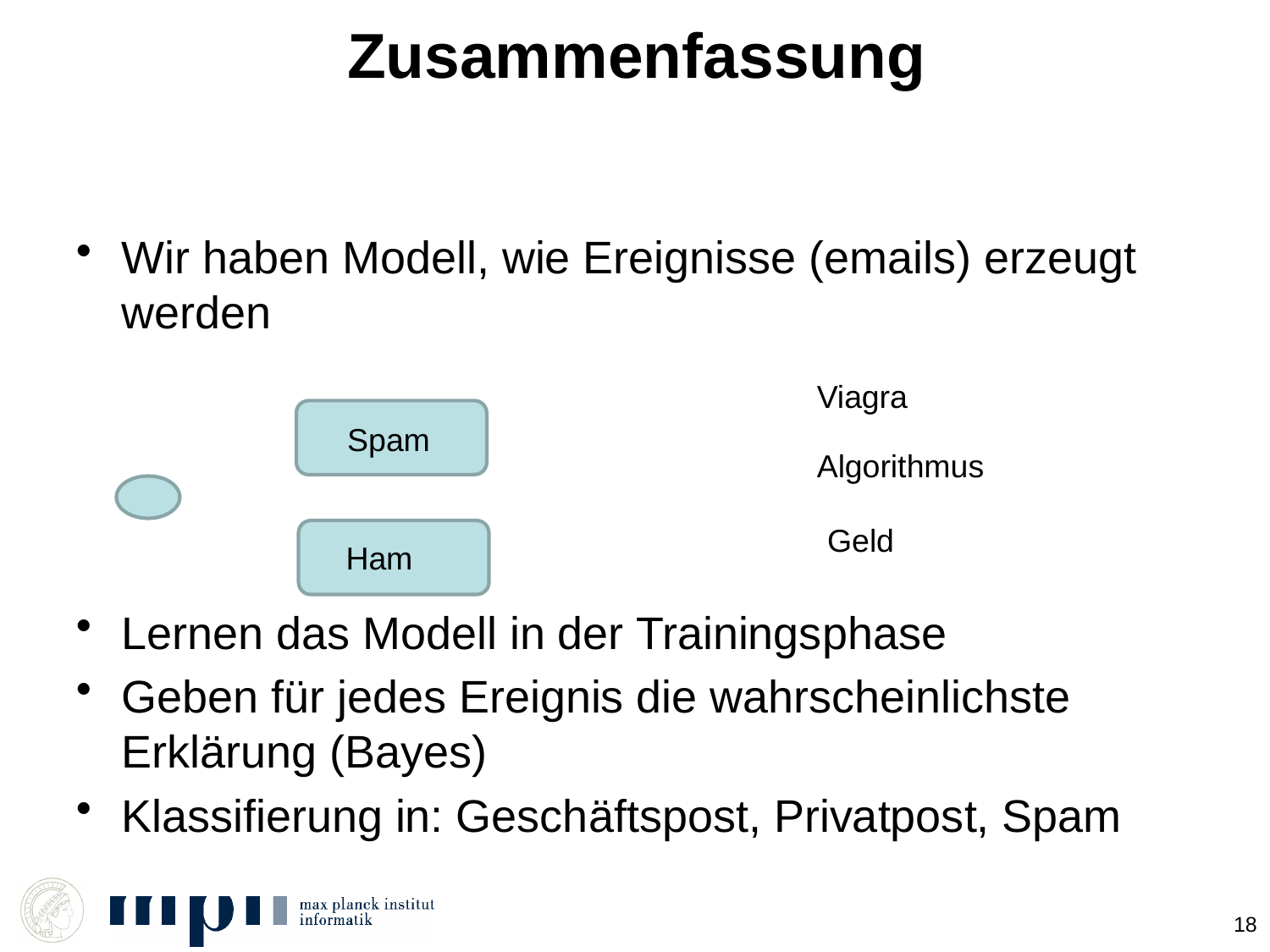

# Zusammenfassung
Wir haben Modell, wie Ereignisse (emails) erzeugt werden

Lernen das Modell in der Trainingsphase
Geben für jedes Ereignis die wahrscheinlichste Erklärung (Bayes)
Klassifierung in: Geschäftspost, Privatpost, Spam

Viagra

Spam
Algorithmus

Geld

Ham
18